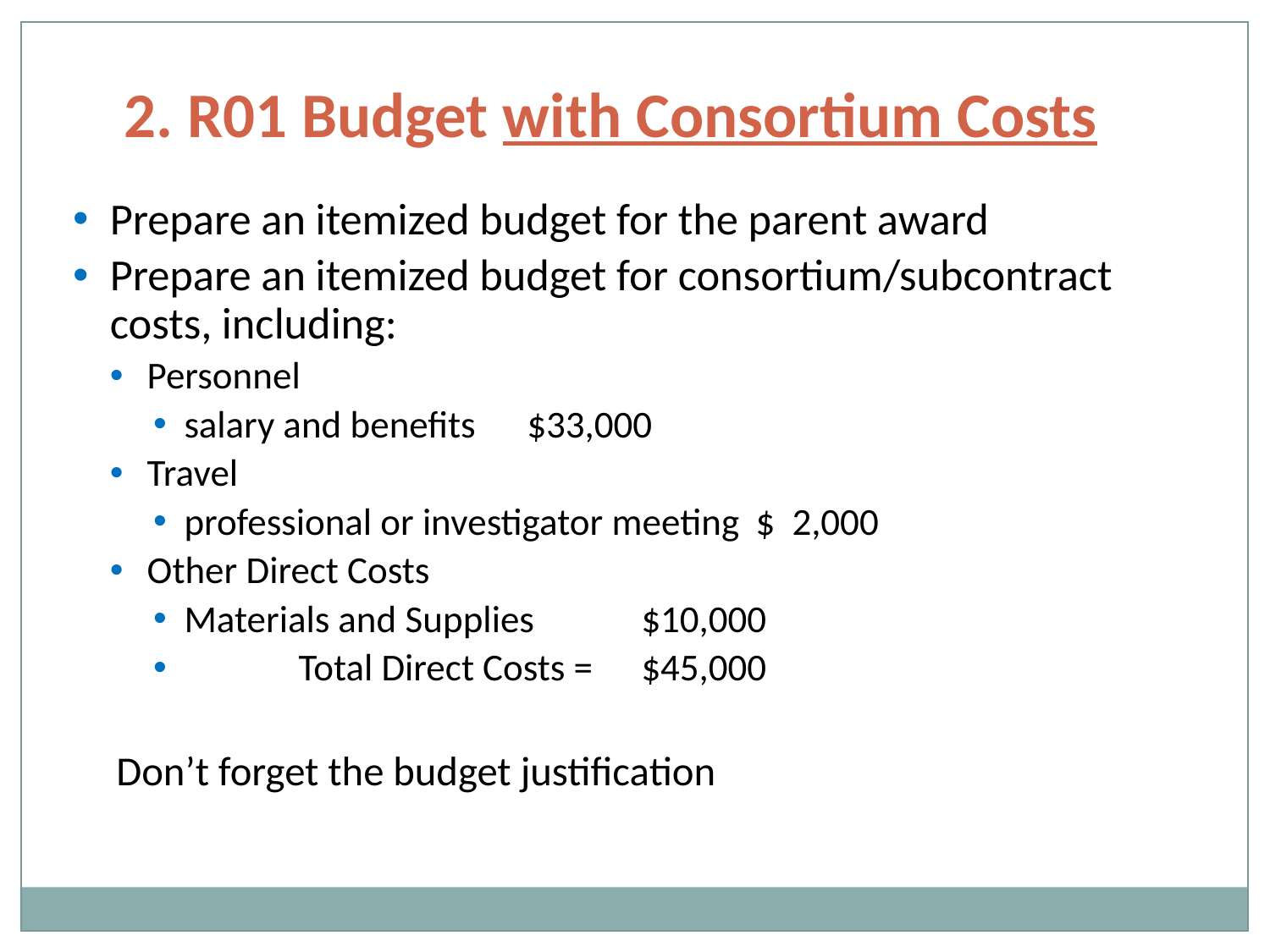

2. R01 Budget with Consortium Costs
Prepare an itemized budget for the parent award
Prepare an itemized budget for consortium/subcontract costs, including:
Personnel
salary and benefits				$33,000
Travel
professional or investigator meeting		$  2,000
Other Direct Costs
Materials and Supplies				$10,000
				Total Direct Costs = 	$45,000

Don’t forget the budget justification